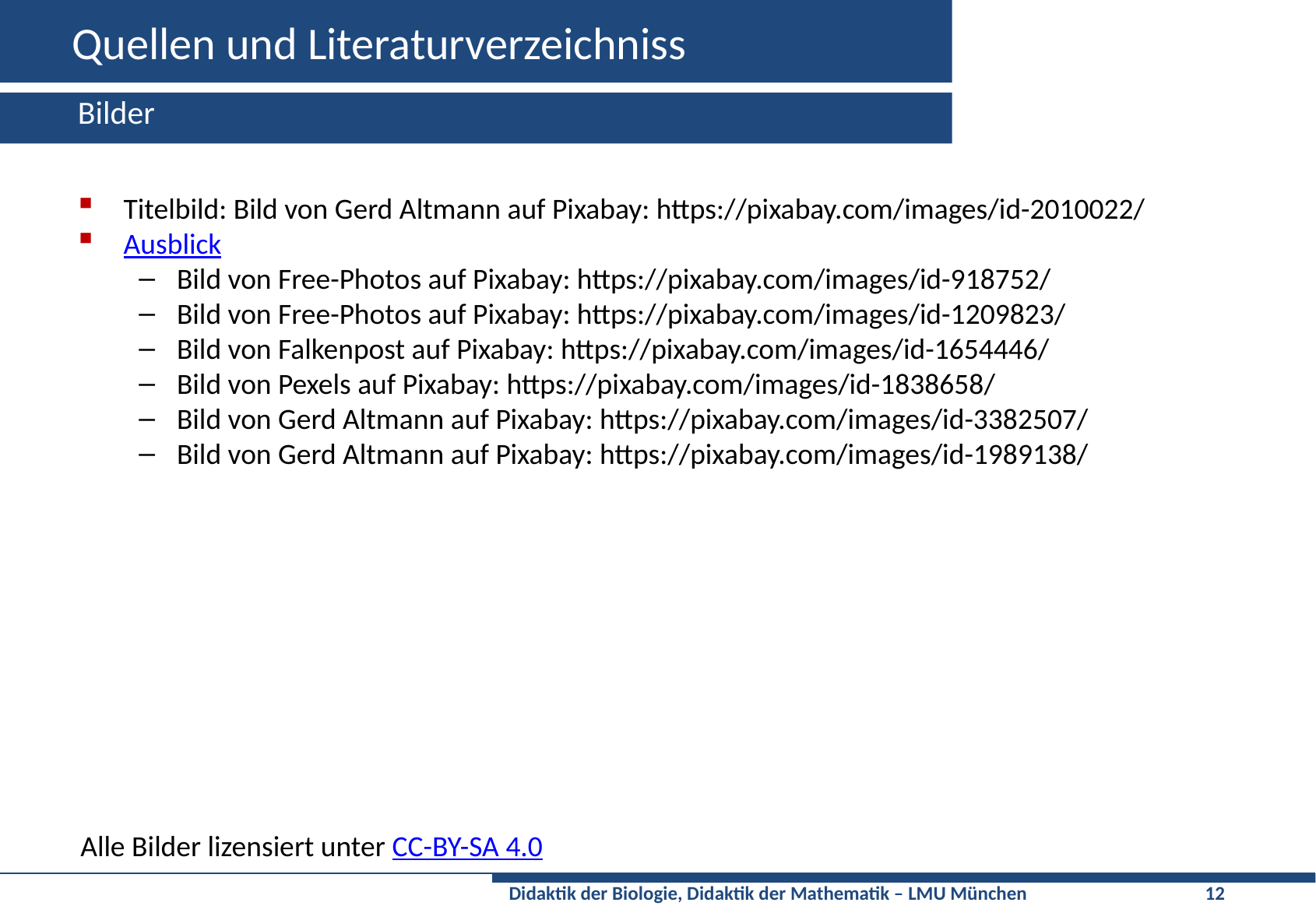

# Quellen und Literaturverzeichniss
Bilder
Titelbild: Bild von Gerd Altmann auf Pixabay: https://pixabay.com/images/id-2010022/
Ausblick
Bild von Free-Photos auf Pixabay: https://pixabay.com/images/id-918752/
Bild von Free-Photos auf Pixabay: https://pixabay.com/images/id-1209823/
Bild von Falkenpost auf Pixabay: https://pixabay.com/images/id-1654446/
Bild von Pexels auf Pixabay: https://pixabay.com/images/id-1838658/
Bild von Gerd Altmann auf Pixabay: https://pixabay.com/images/id-3382507/
Bild von Gerd Altmann auf Pixabay: https://pixabay.com/images/id-1989138/

Alle Bilder lizensiert unter CC-BY-SA 4.0